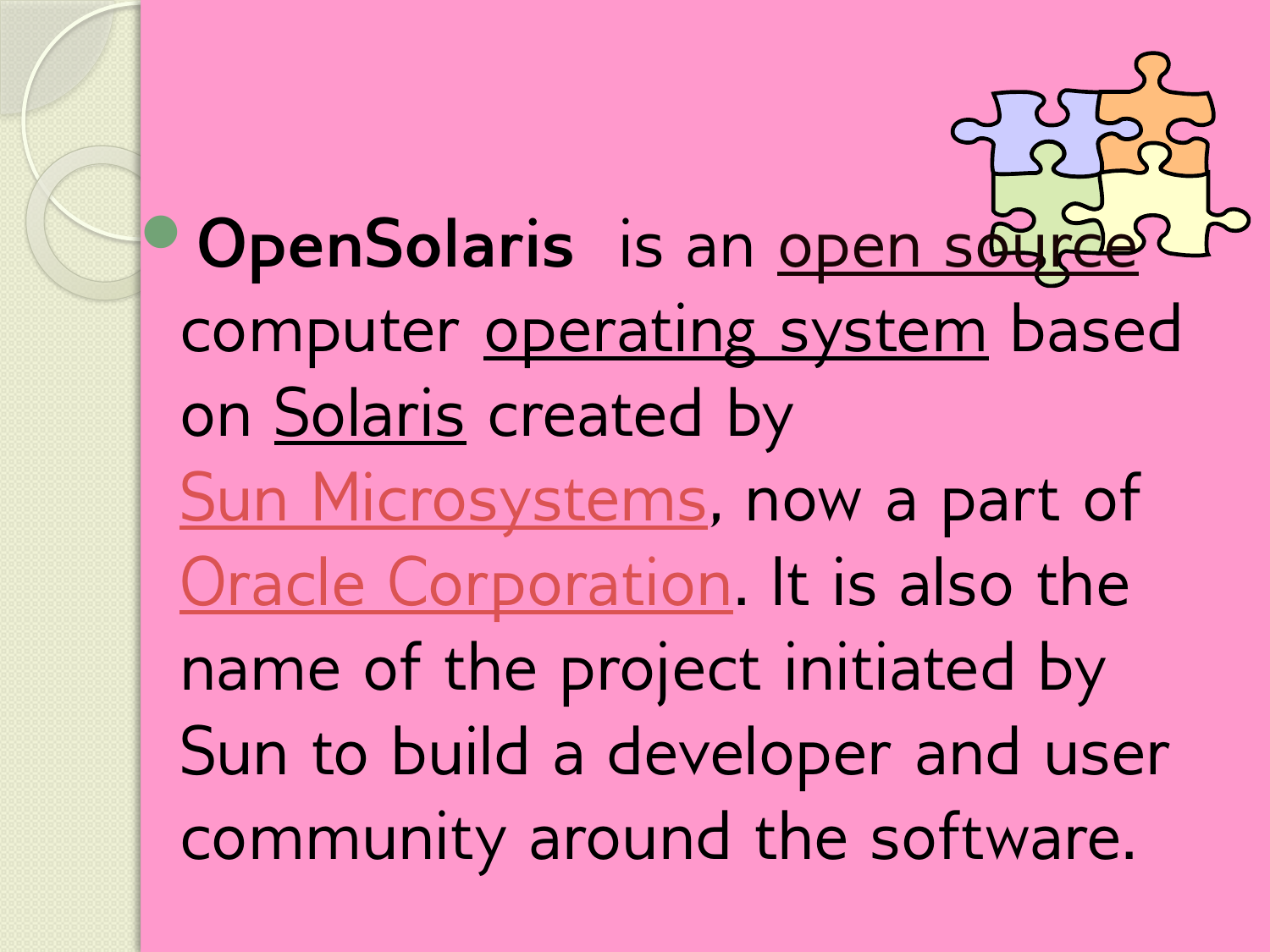

OpenSolaris  is an open source computer operating system based on Solaris created by Sun Microsystems, now a part of Oracle Corporation. It is also the name of the project initiated by Sun to build a developer and user community around the software.